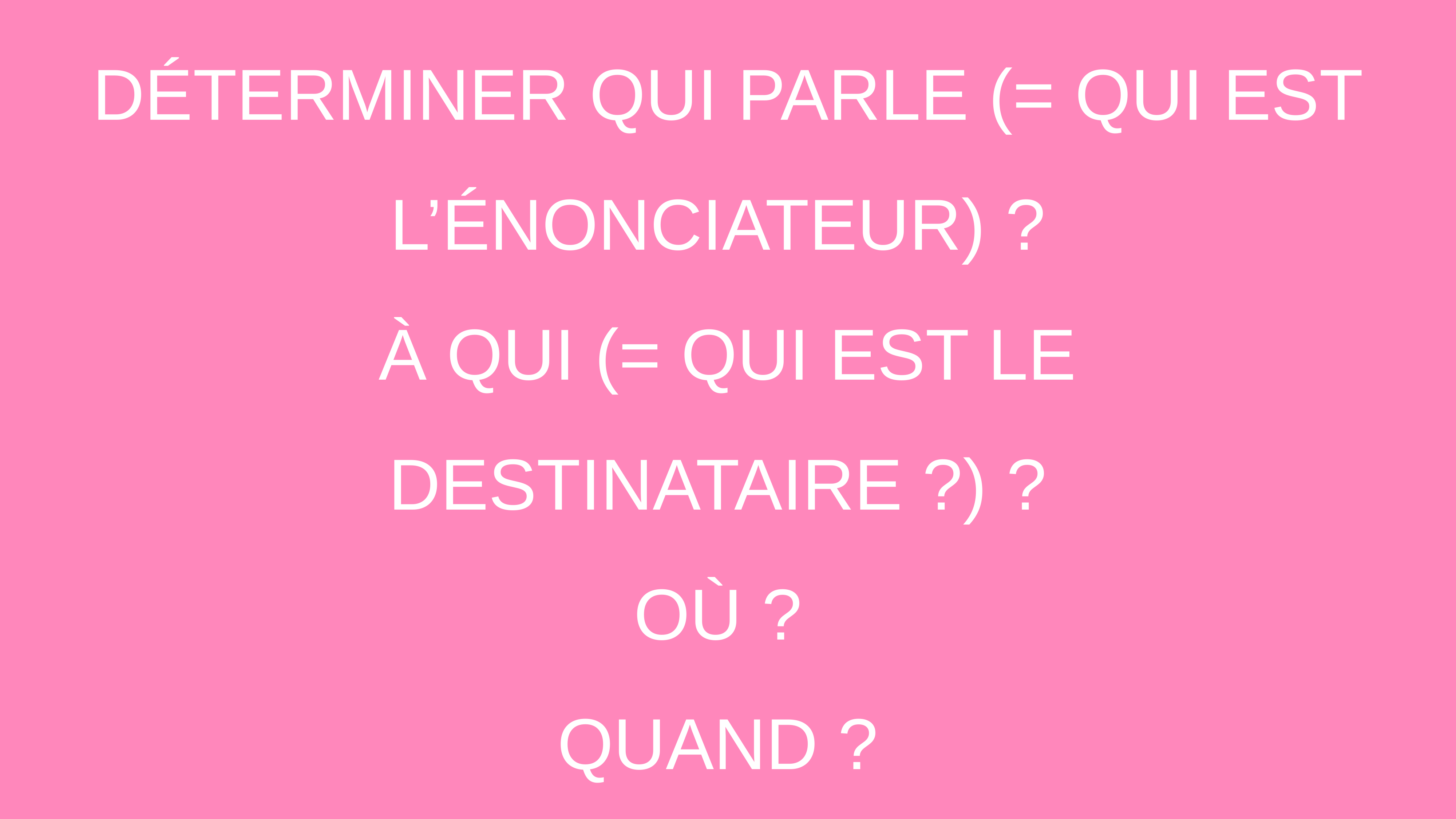

En étudiant la situation d’énonciation, on cherche à déterminer qui parle (= qui est l’énonciateur) ?
à qui (= qui est le destinataire ?) ?
où ?
quand ?
dans quel but (=quelle est la visée ?) ?